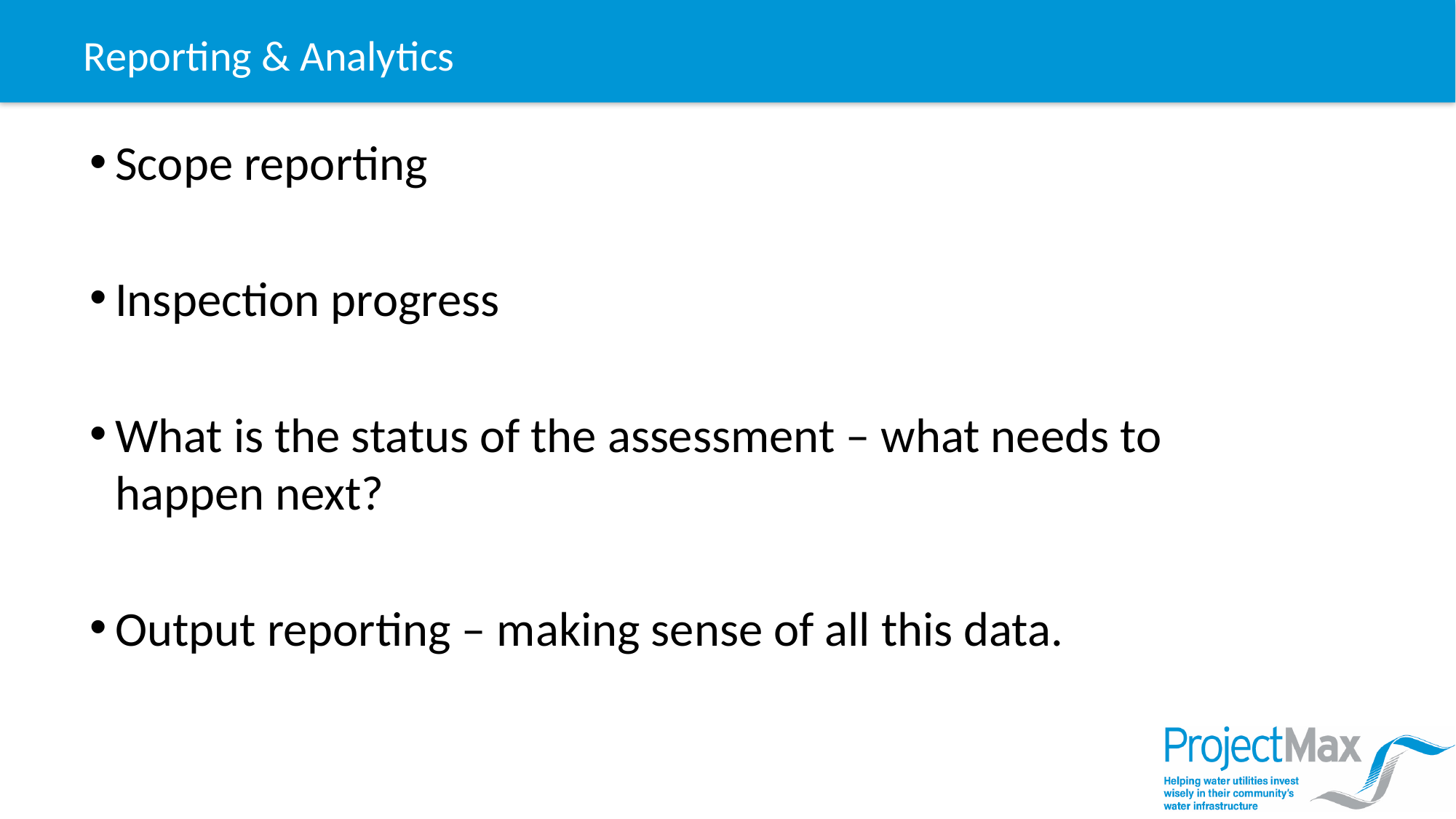

# Reporting & Analytics
Scope reporting

Inspection progress

What is the status of the assessment – what needs to happen next?

Output reporting – making sense of all this data.